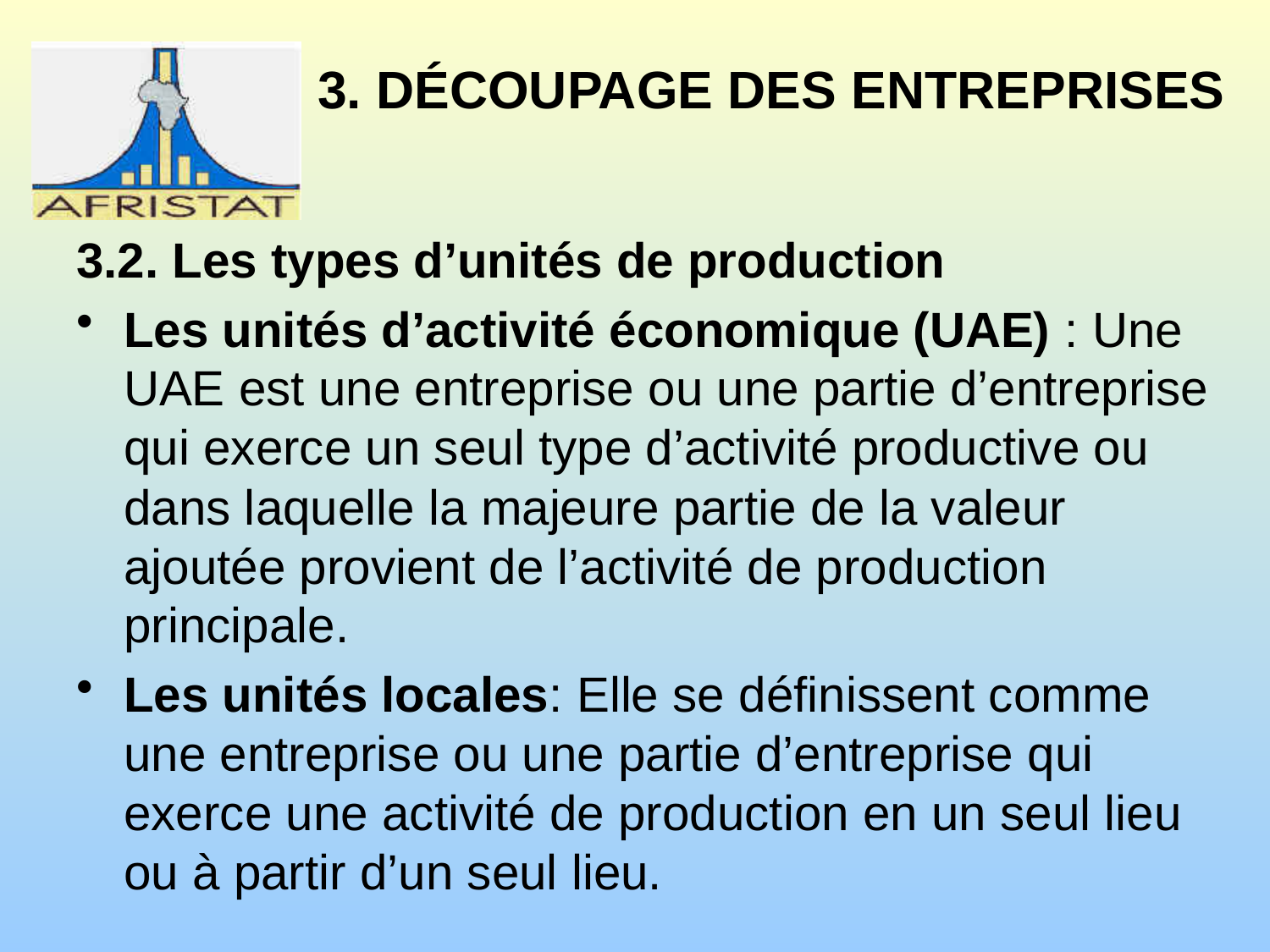

# 3. DÉCOUPAGE DES ENTREPRISES
3.2. Les types d’unités de production
Les unités d’activité économique (UAE) : Une UAE est une entreprise ou une partie d’entreprise qui exerce un seul type d’activité productive ou dans laquelle la majeure partie de la valeur ajoutée provient de l’activité de production principale.
Les unités locales: Elle se définissent comme une entreprise ou une partie d’entreprise qui exerce une activité de production en un seul lieu ou à partir d’un seul lieu.